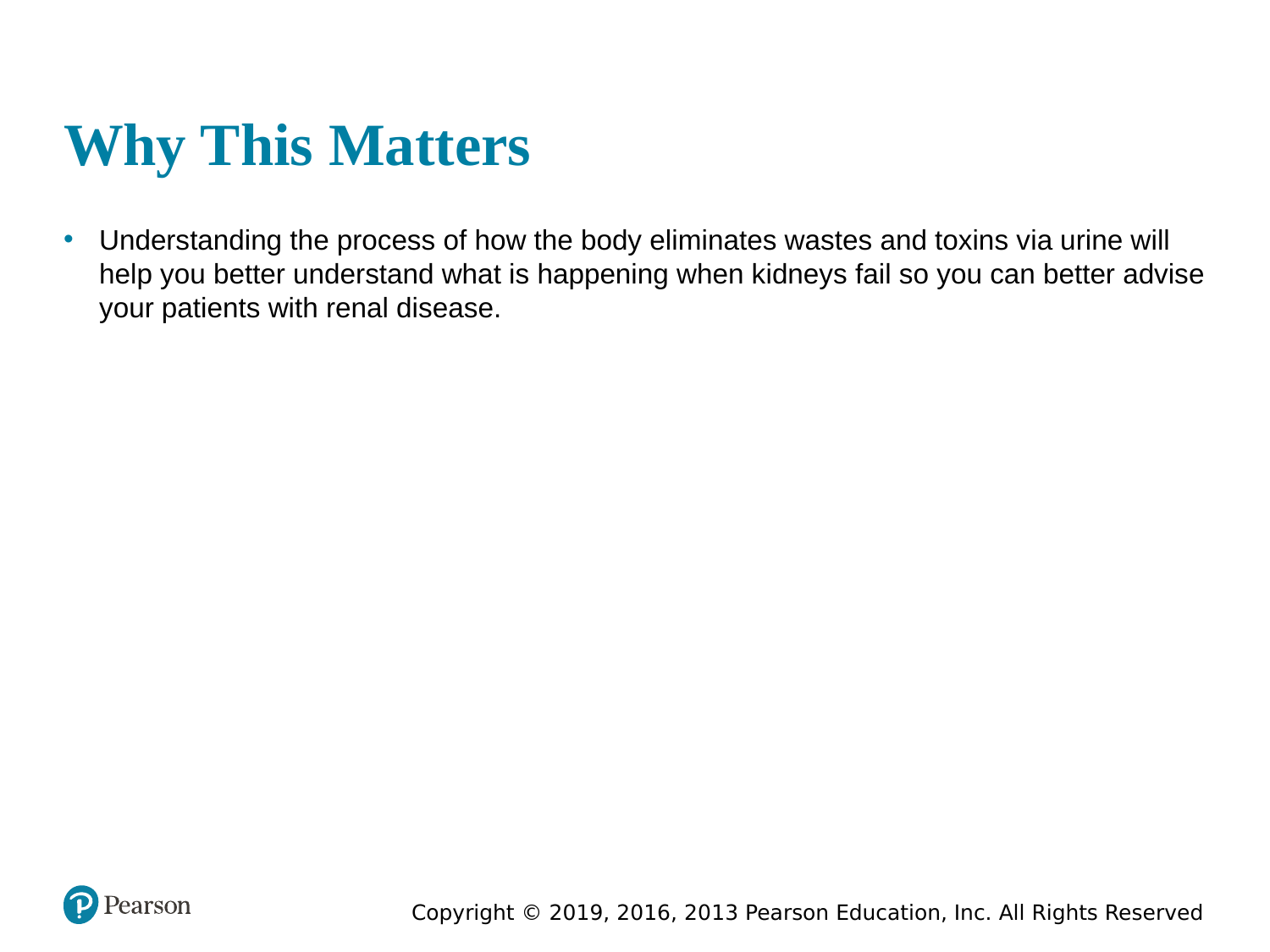

# Why This Matters
Understanding the process of how the body eliminates wastes and toxins via urine will help you better understand what is happening when kidneys fail so you can better advise your patients with renal disease.